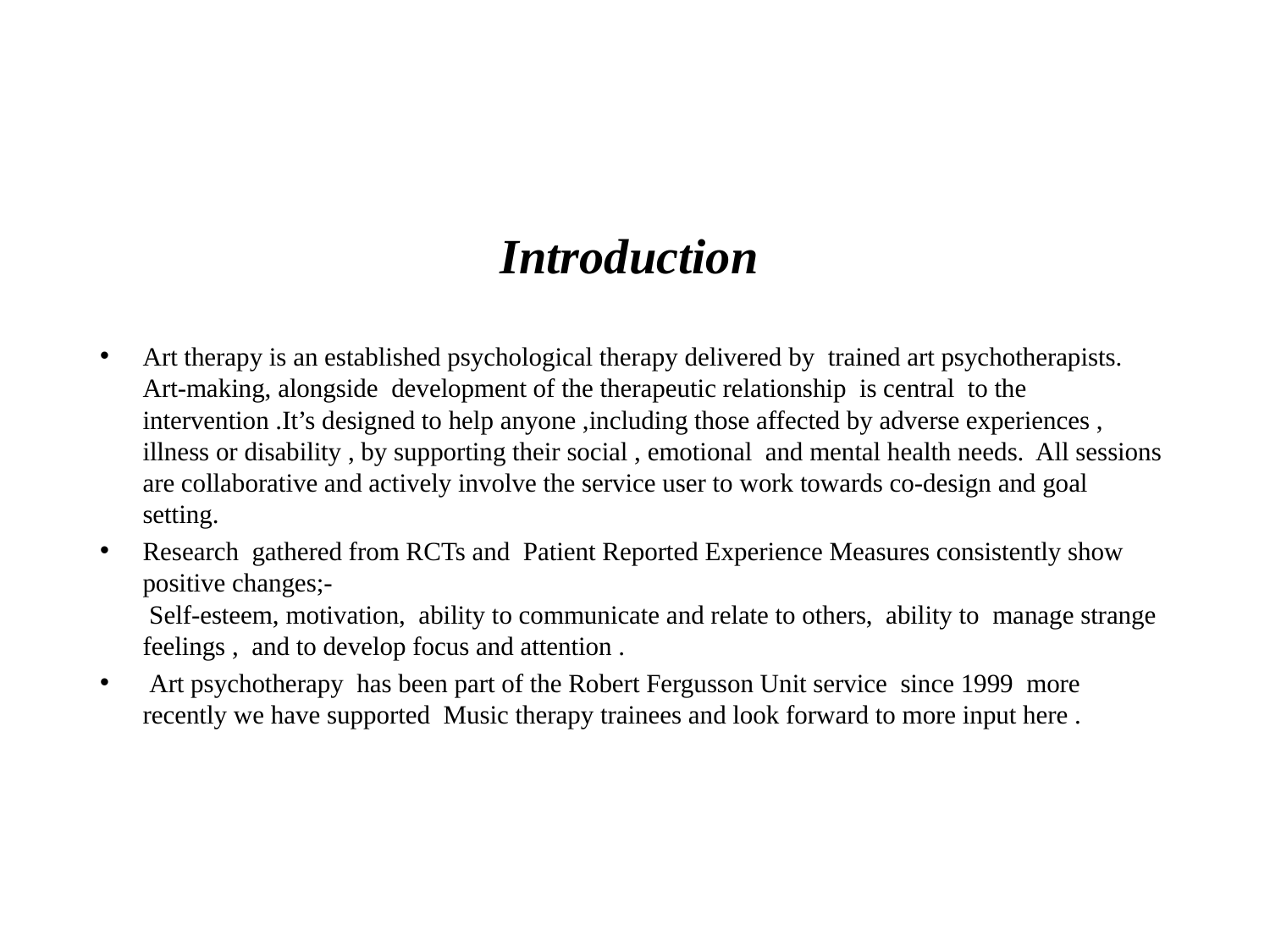

# Introduction
Art therapy is an established psychological therapy delivered by  trained art psychotherapists. Art-making, alongside  development of the therapeutic relationship  is central  to the intervention .It’s designed to help anyone ,including those affected by adverse experiences , illness or disability , by supporting their social , emotional  and mental health needs.  All sessions are collaborative and actively involve the service user to work towards co-design and goal setting.
Research  gathered from RCTs and  Patient Reported Experience Measures consistently show  positive changes;-
 Self-esteem, motivation,  ability to communicate and relate to others,  ability to  manage strange feelings ,  and to develop focus and attention .
 Art psychotherapy  has been part of the Robert Fergusson Unit service  since 1999  more recently we have supported  Music therapy trainees and look forward to more input here .